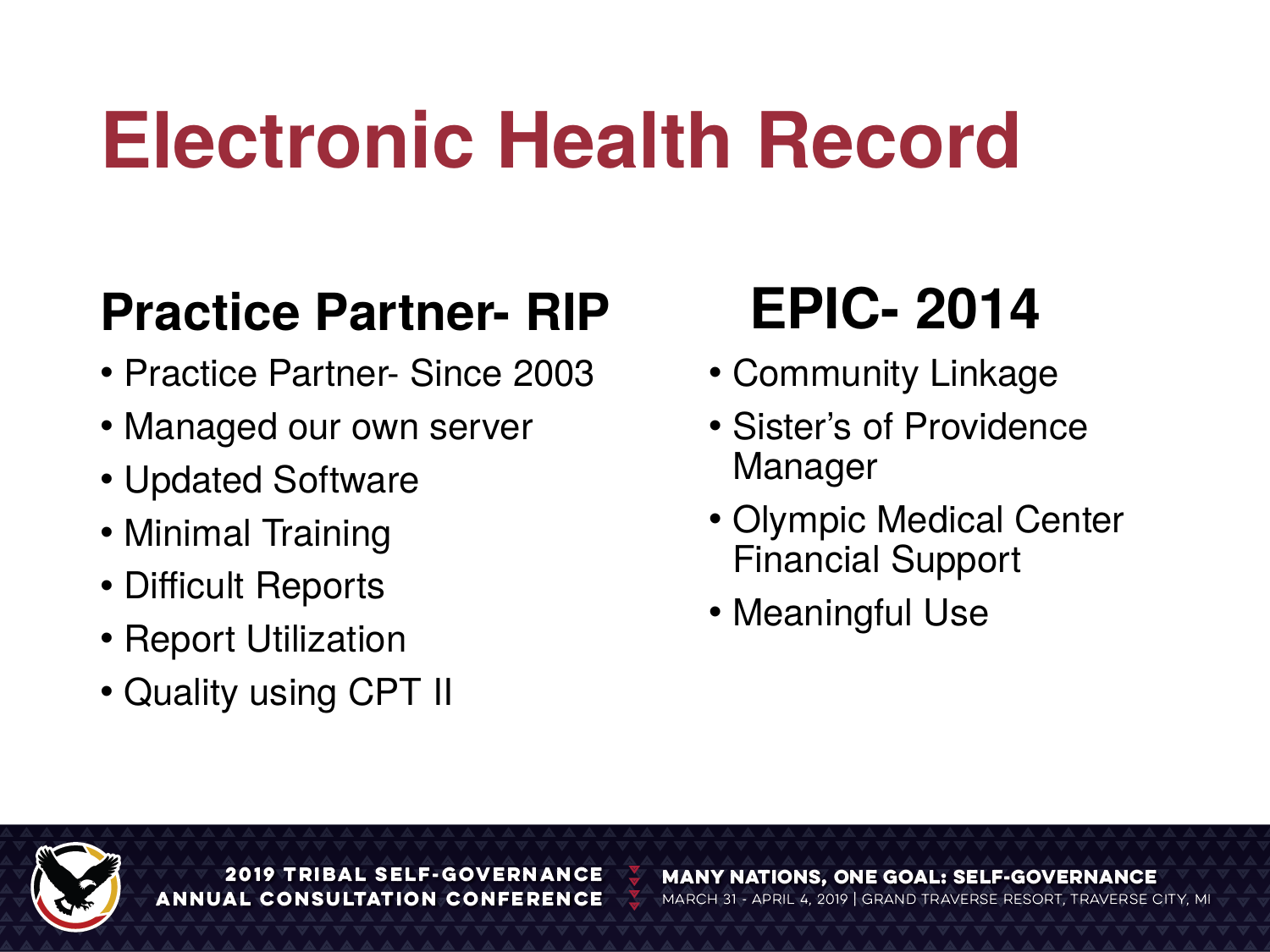

# Electronic Health Record
Practice Partner- RIP
EPIC- 2014
Practice Partner- Since 2003
Managed our own server
Updated Software
Minimal Training
Difficult Reports
Report Utilization
Quality using CPT II

Community Linkage
Sister’s of Providence Manager
Olympic Medical Center Financial Support
Meaningful Use